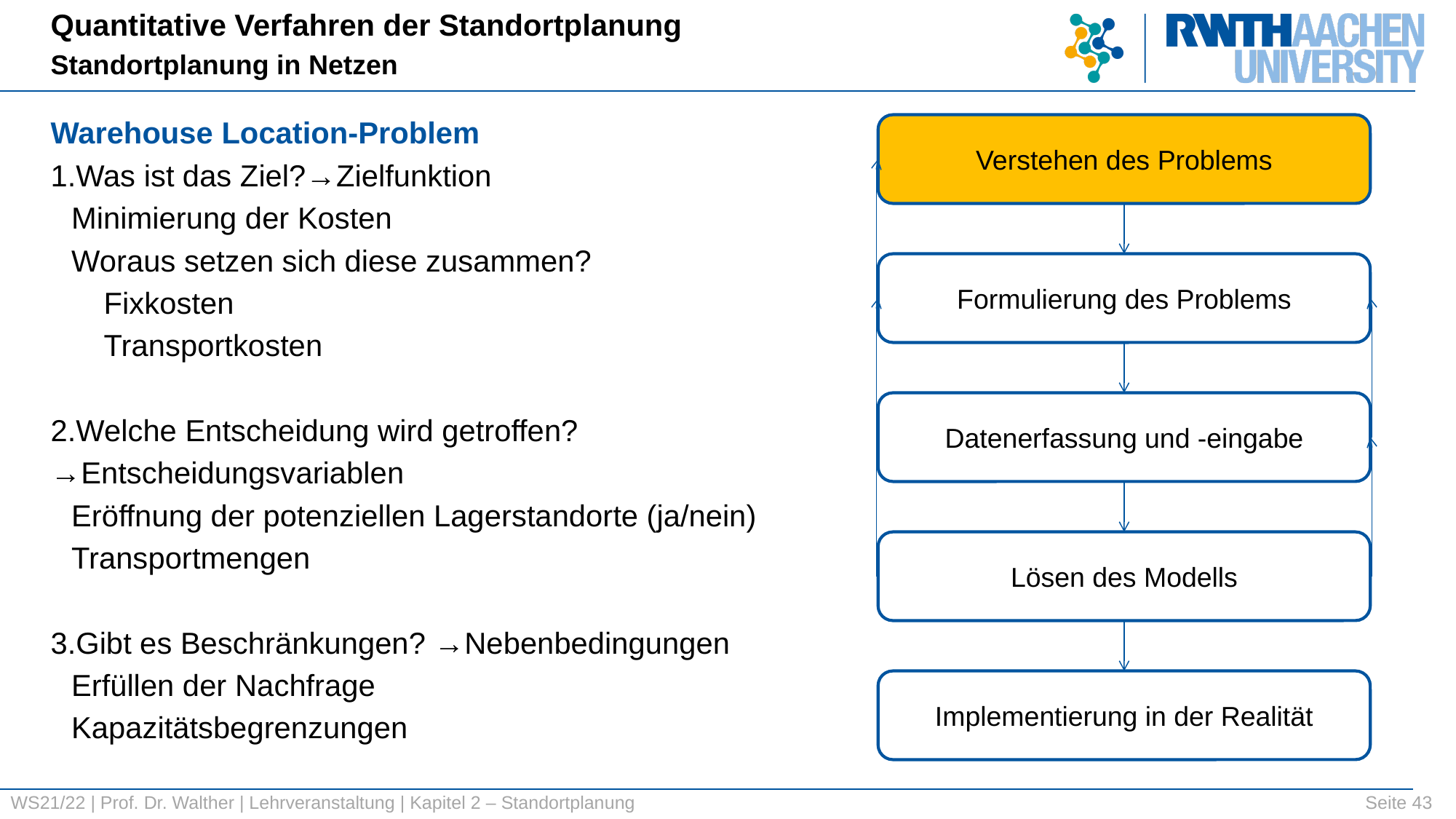

Quantitative Verfahren der Standortplanung
Standortplanung in Netzen

Warehouse Location-Problem
1.Was ist das Ziel?→Zielfunktion
Minimierung der Kosten
Woraus setzen sich diese zusammen?
Fixkosten
Transportkosten

2.Welche Entscheidung wird getroffen?
→Entscheidungsvariablen
Eröffnung der potenziellen Lagerstandorte (ja/nein)
Transportmengen

3.Gibt es Beschränkungen? →Nebenbedingungen
Erfüllen der Nachfrage
Kapazitätsbegrenzungen
Verstehen des Problems
Formulierung des Problems
Datenerfassung und -eingabe
Lösen des Modells
Implementierung in der Realität